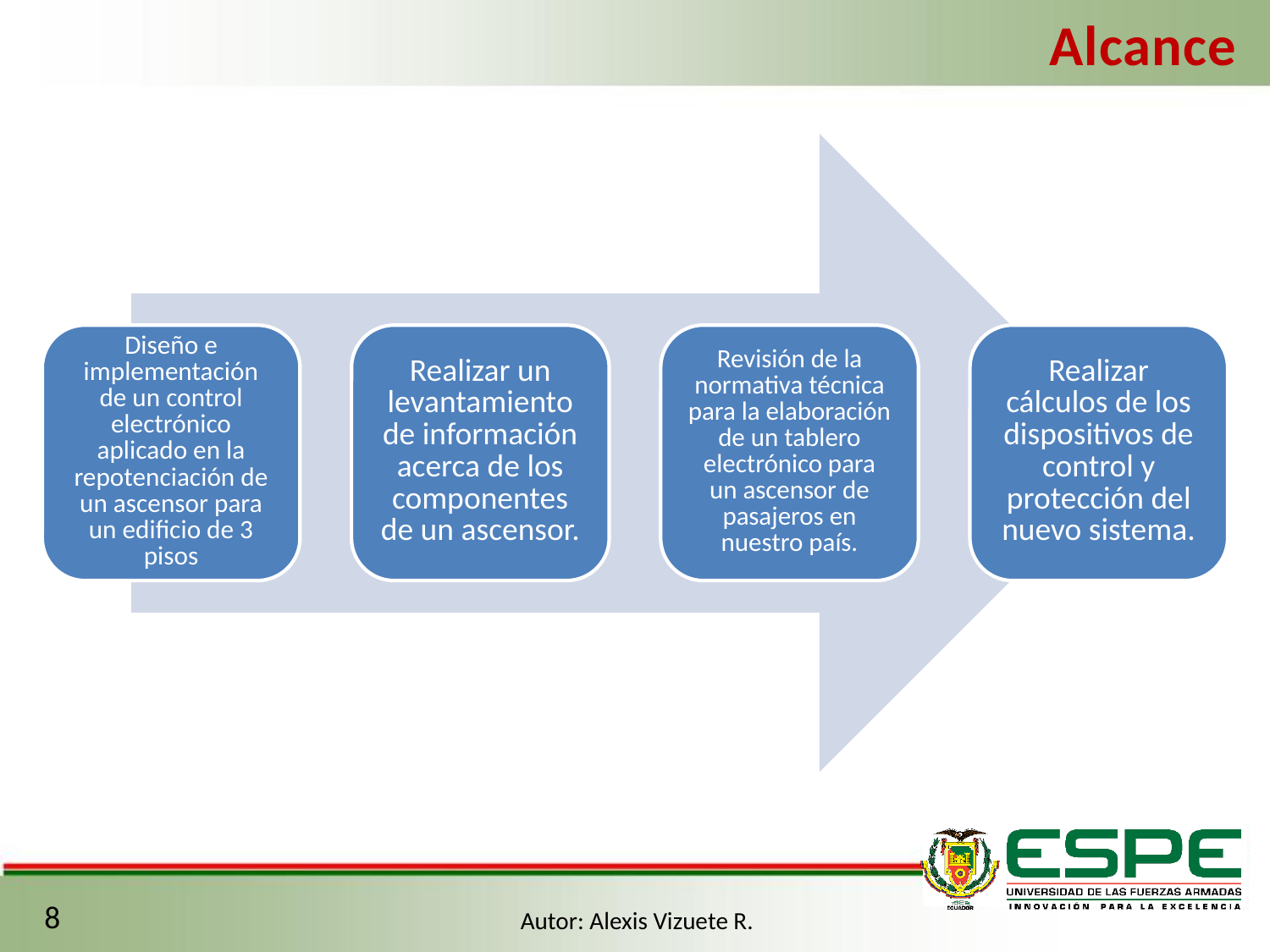

Alcance
Diseño e implementación de un control electrónico aplicado en la repotenciación de un ascensor para un edificio de 3 pisos
Realizar un levantamiento de información acerca de los componentes de un ascensor.
Revisión de la normativa técnica para la elaboración de un tablero electrónico para un ascensor de pasajeros en nuestro país.
Realizar cálculos de los dispositivos de control y protección del nuevo sistema.
8

Autor: Alexis Vizuete R.